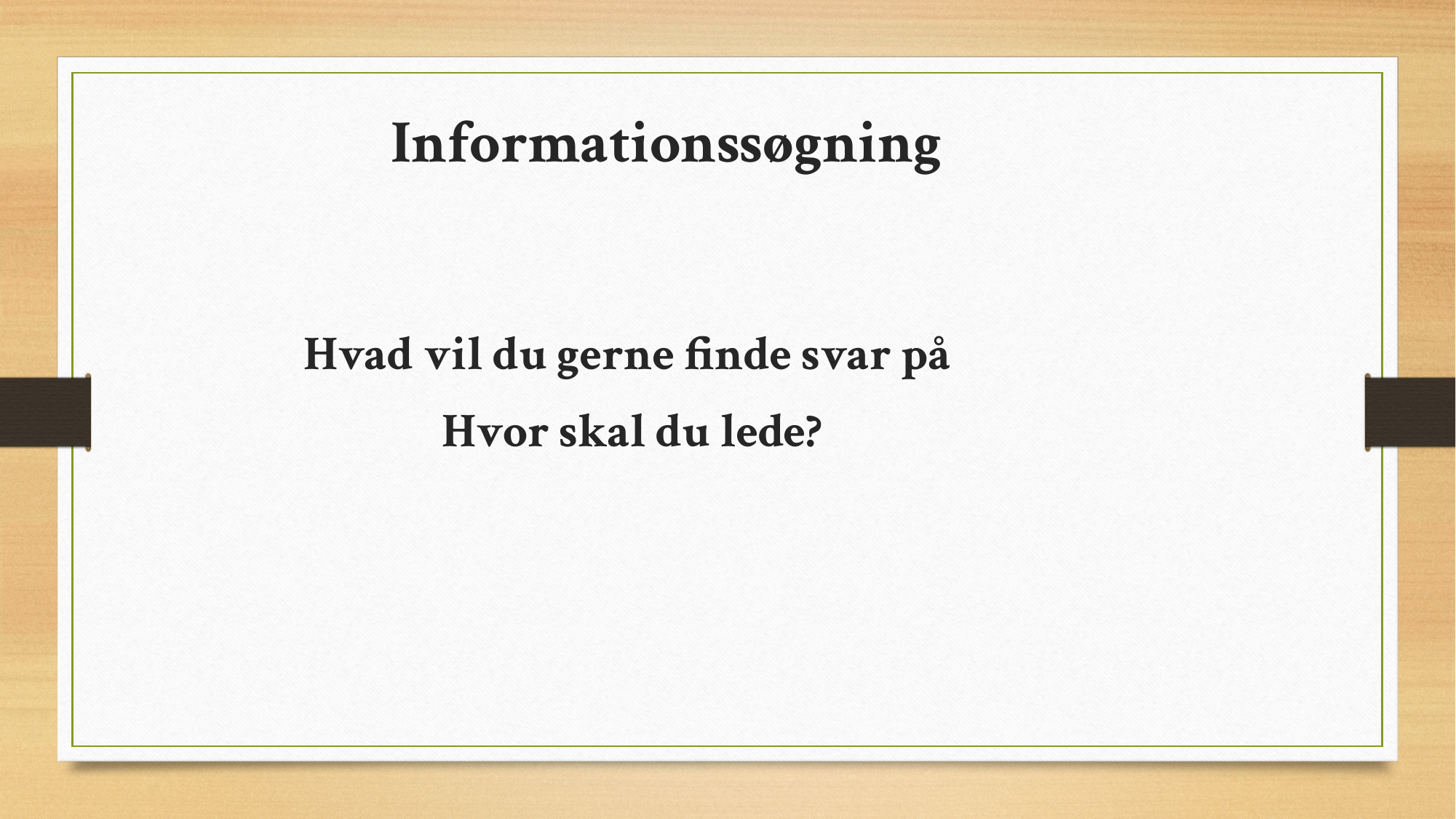

Informationssøgning

Hvad vil du gerne finde svar på
Hvor skal du lede?